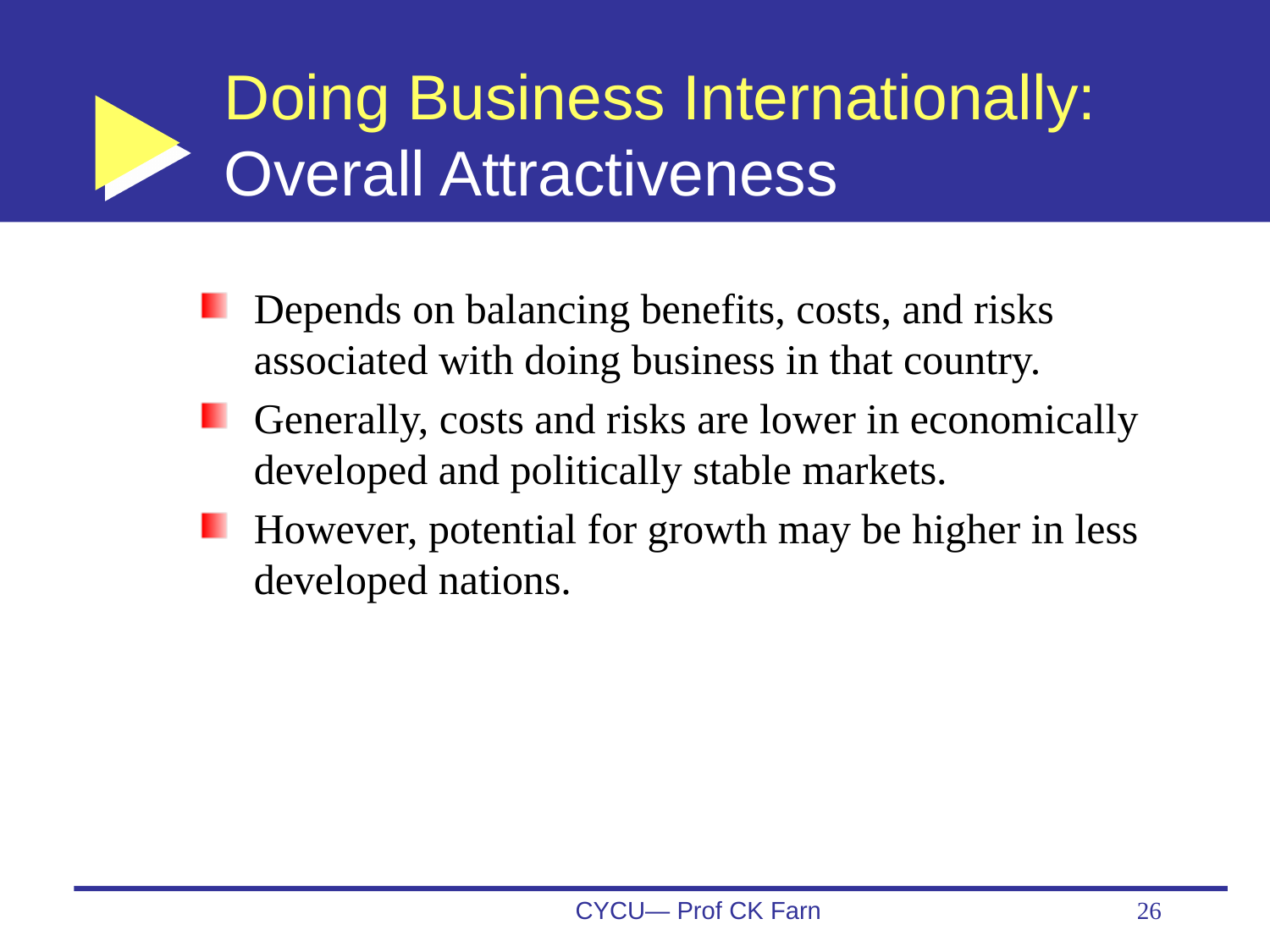

# Doing Business Internationally: Overall Attractiveness
Depends on balancing benefits, costs, and risks associated with doing business in that country.
Generally, costs and risks are lower in economically developed and politically stable markets.
However, potential for growth may be higher in less developed nations.
CYCU— Prof CK Farn
26